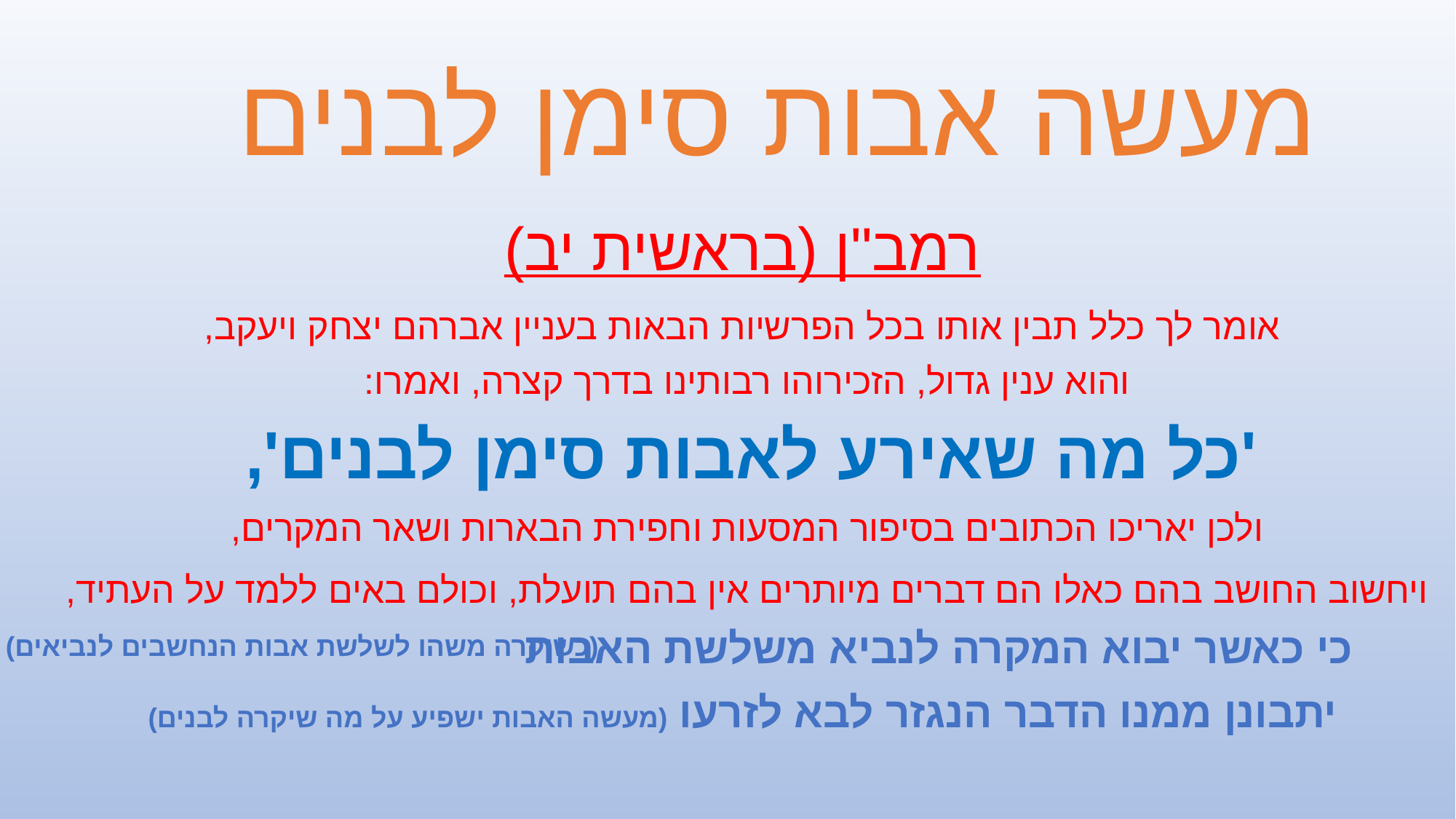

מעשה אבות סימן לבנים
רמב"ן (בראשית יב)

אומר לך כלל תבין אותו בכל הפרשיות הבאות בעניין אברהם יצחק ויעקב,

והוא ענין גדול, הזכירוהו רבותינו בדרך קצרה, ואמרו:

'כל מה שאירע לאבות סימן לבנים',

ולכן יאריכו הכתובים בסיפור המסעות וחפירת הבארות ושאר המקרים,

ויחשוב החושב בהם כאלו הם דברים מיותרים אין בהם תועלת, וכולם באים ללמד על העתיד,

         כי כאשר יבוא המקרה לנביא משלשת האבות

יתבונן ממנו הדבר הנגזר לבא לזרעו (מעשה האבות ישפיע על מה שיקרה לבנים)
(כשיקרה משהו לשלשת אבות הנחשבים לנביאים)